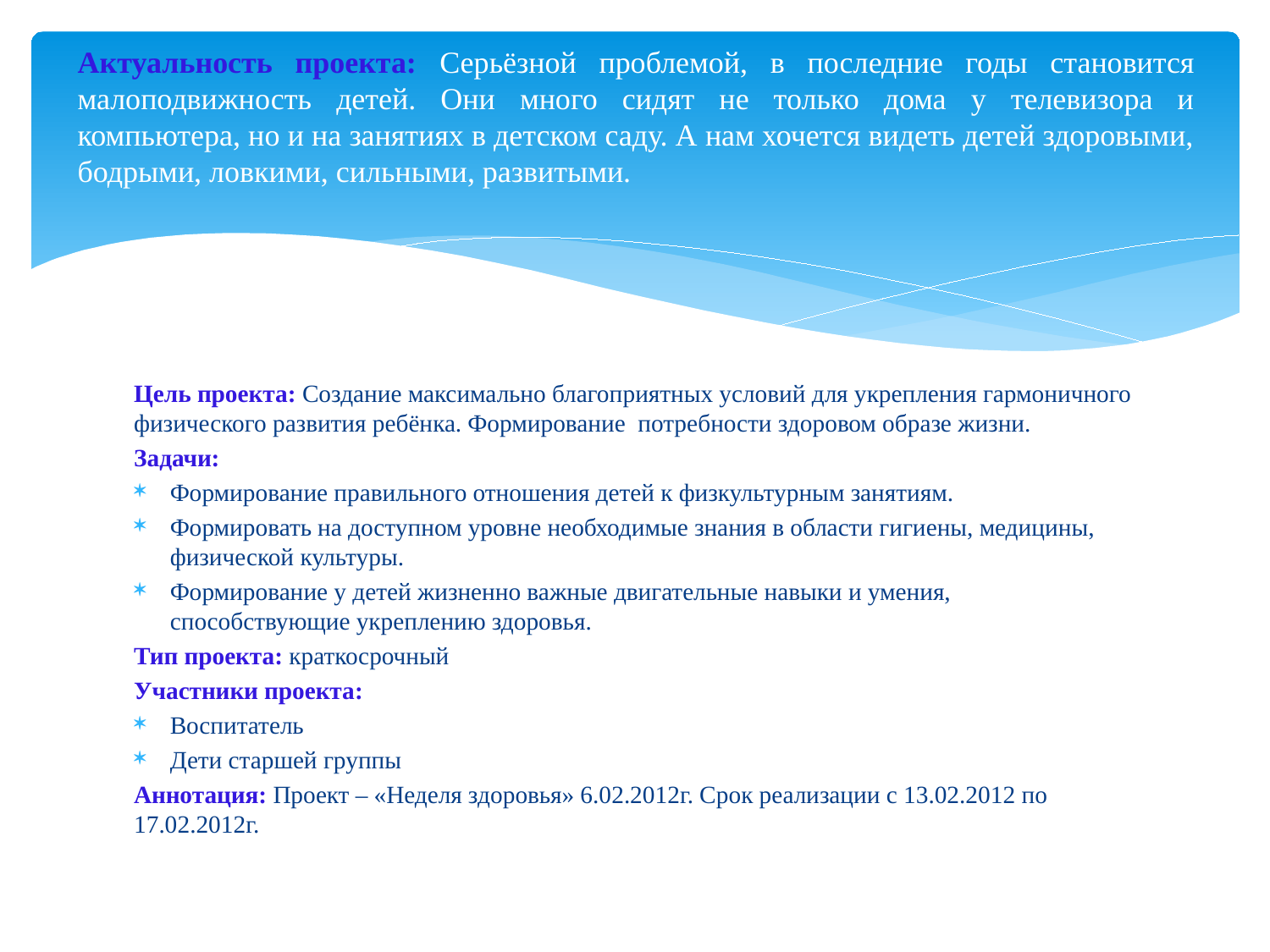

# Актуальность проекта: Серьёзной проблемой, в последние годы становится малоподвижность детей. Они много сидят не только дома у телевизора и компьютера, но и на занятиях в детском саду. А нам хочется видеть детей здоровыми, бодрыми, ловкими, сильными, развитыми.
Цель проекта: Создание максимально благоприятных условий для укрепления гармоничного физического развития ребёнка. Формирование  потребности здоровом образе жизни.
Задачи:
Формирование правильного отношения детей к физкультурным занятиям.
Формировать на доступном уровне необходимые знания в области гигиены, медицины, физической культуры.
Формирование у детей жизненно важные двигательные навыки и умения, способствующие укреплению здоровья.
Тип проекта: краткосрочный
Участники проекта:
Воспитатель
Дети старшей группы
Аннотация: Проект – «Неделя здоровья» 6.02.2012г. Срок реализации с 13.02.2012 по 17.02.2012г.